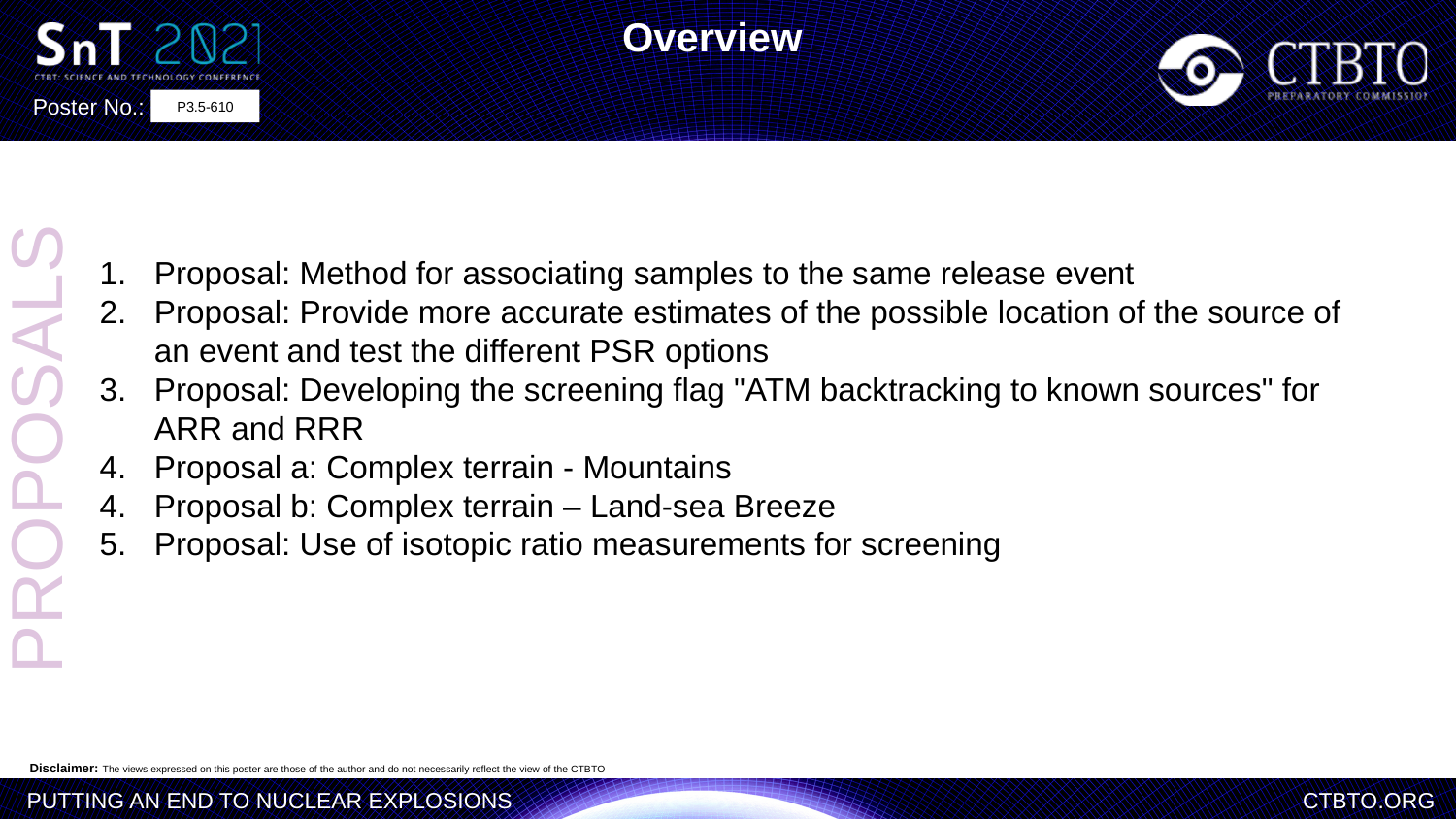

Overview
P3.5-610
Proposal: Method for associating samples to the same release event
Proposal: Provide more accurate estimates of the possible location of the source of an event and test the different PSR options
Proposal: Developing the screening flag "ATM backtracking to known sources" for ARR and RRR
Proposal a: Complex terrain - Mountains
Proposal b: Complex terrain – Land-sea Breeze
Proposal: Use of isotopic ratio measurements for screening
PROPOSALS